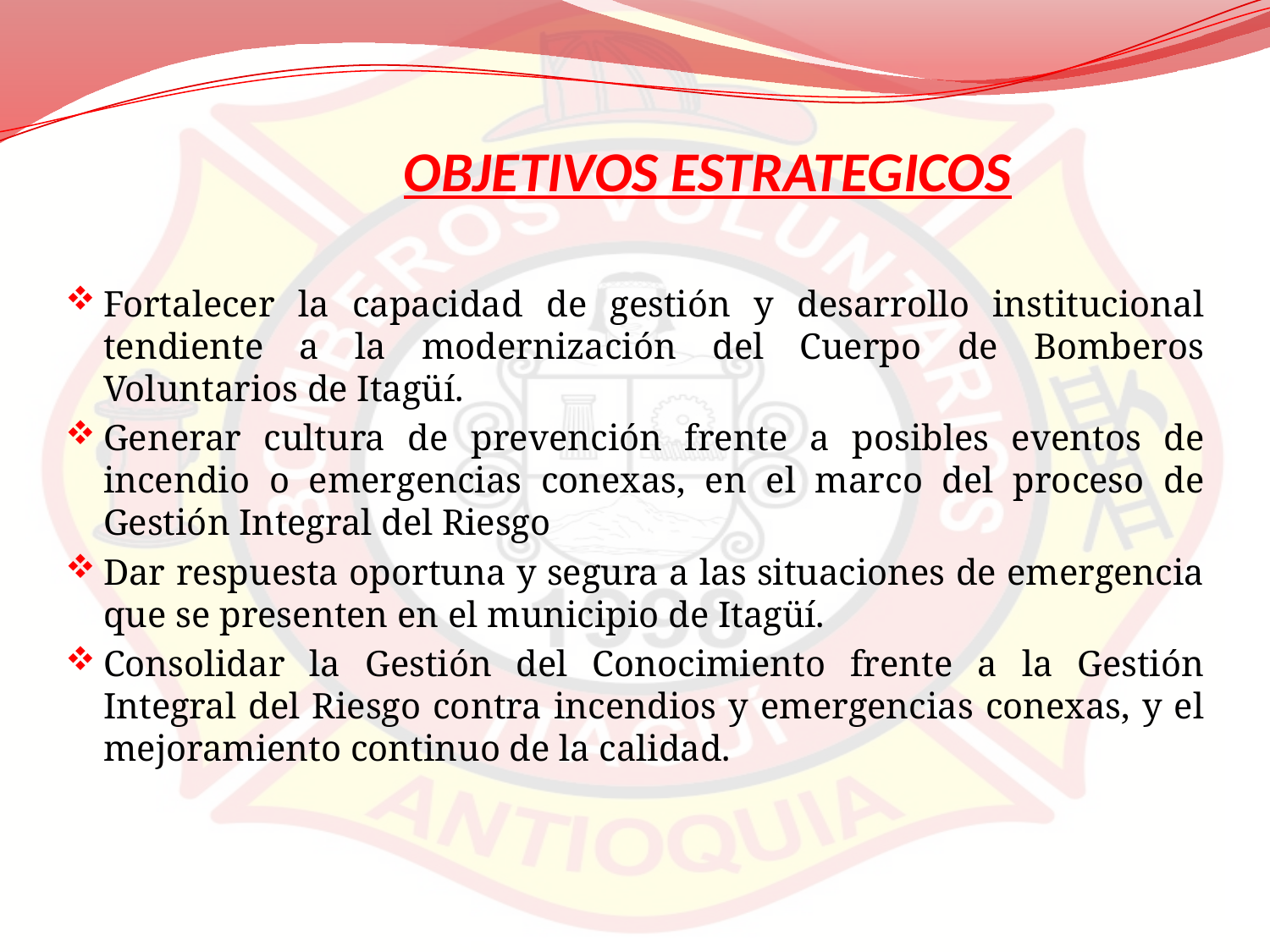

# OBJETIVOS ESTRATEGICOS
Fortalecer la capacidad de gestión y desarrollo institucional tendiente a la modernización del Cuerpo de Bomberos Voluntarios de Itagüí.
Generar cultura de prevención frente a posibles eventos de incendio o emergencias conexas, en el marco del proceso de Gestión Integral del Riesgo
Dar respuesta oportuna y segura a las situaciones de emergencia que se presenten en el municipio de Itagüí.
Consolidar la Gestión del Conocimiento frente a la Gestión Integral del Riesgo contra incendios y emergencias conexas, y el mejoramiento continuo de la calidad.